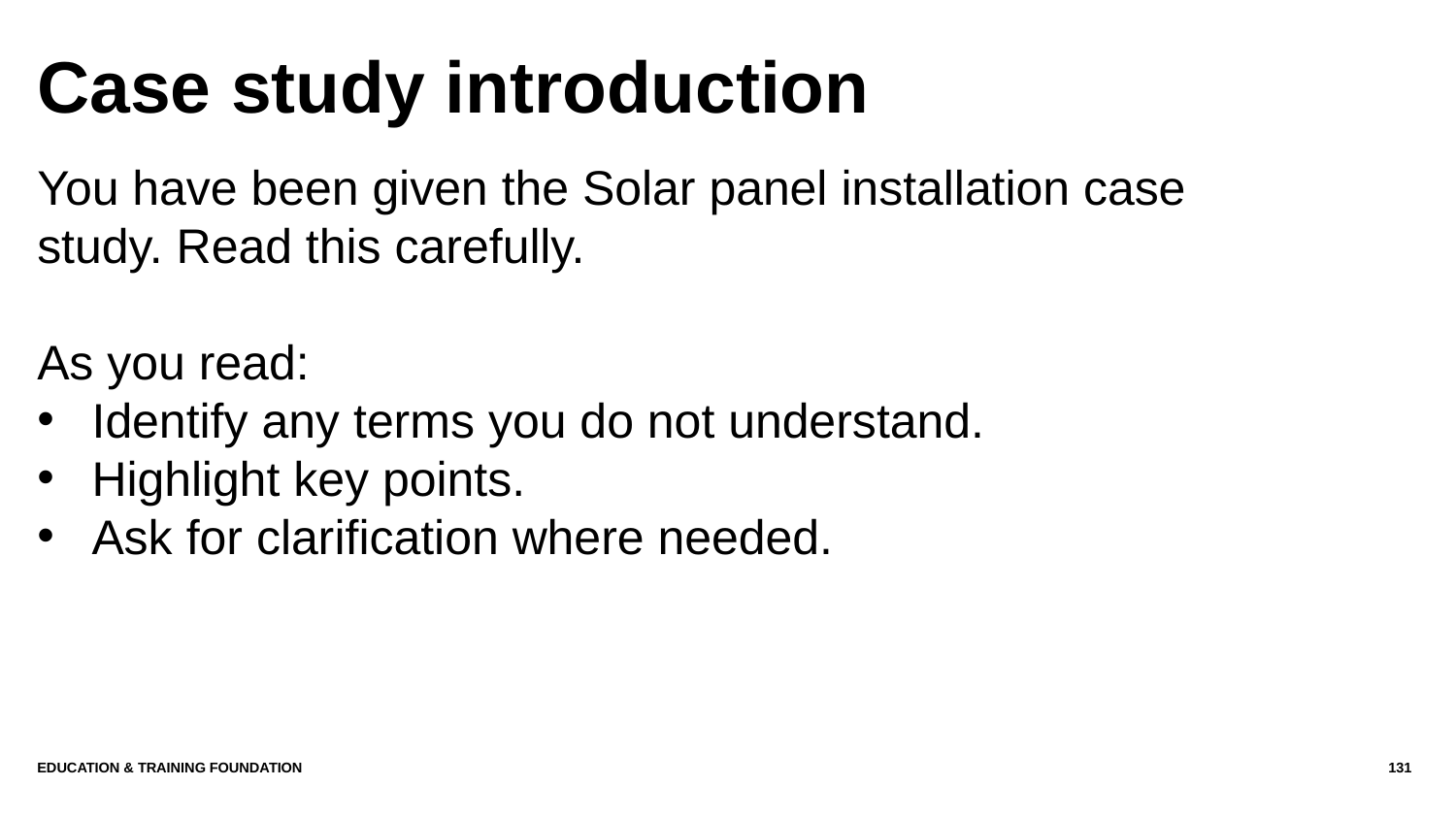

# Case study introduction
You have been given the Solar panel installation case study. Read this carefully.

As you read:
Identify any terms you do not understand.
Highlight key points.
Ask for clarification where needed.
Education & Training Foundation
131